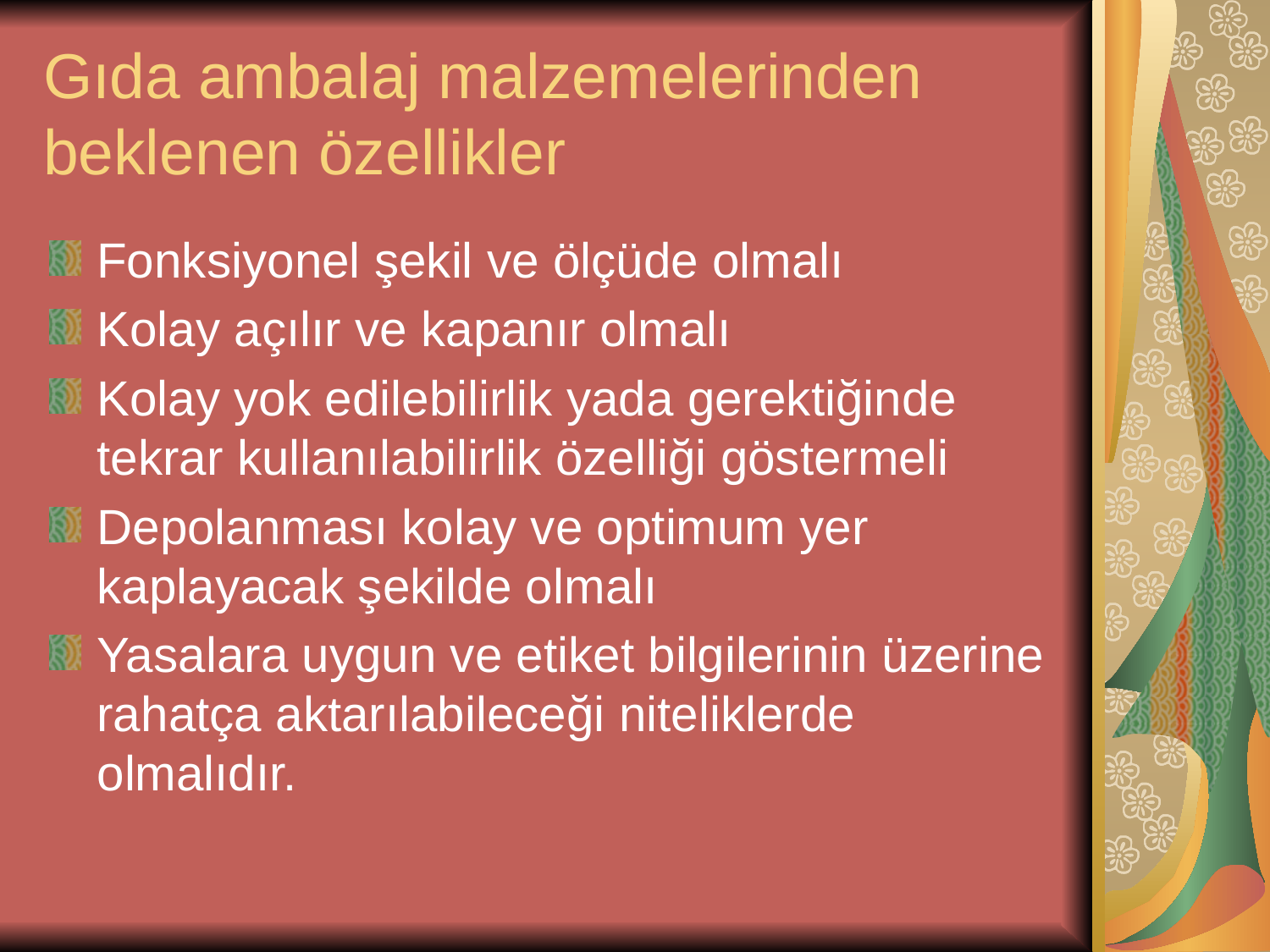

# Gıda ambalaj malzemelerinden beklenen özellikler
Fonksiyonel şekil ve ölçüde olmalı
Kolay açılır ve kapanır olmalı
Kolay yok edilebilirlik yada gerektiğinde tekrar kullanılabilirlik özelliği göstermeli
Depolanması kolay ve optimum yer kaplayacak şekilde olmalı
Yasalara uygun ve etiket bilgilerinin üzerine rahatça aktarılabileceği niteliklerde olmalıdır.